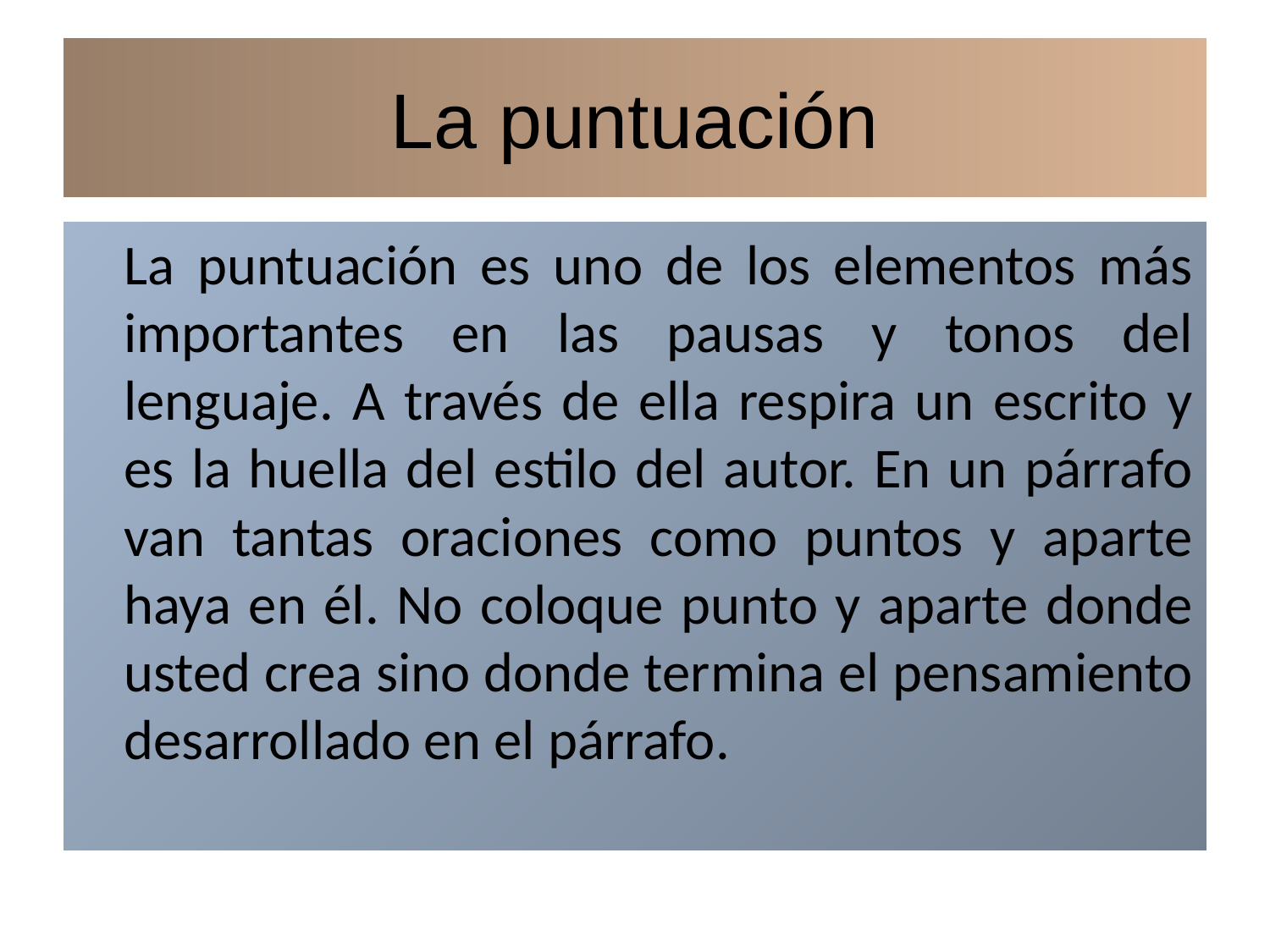

# La puntuación
	La puntuación es uno de los elementos más importantes en las pausas y tonos del lenguaje. A través de ella respira un escrito y es la huella del estilo del autor. En un párrafo van tantas oraciones como puntos y aparte haya en él. No coloque punto y aparte donde usted crea sino donde termina el pensamiento desarrollado en el párrafo.